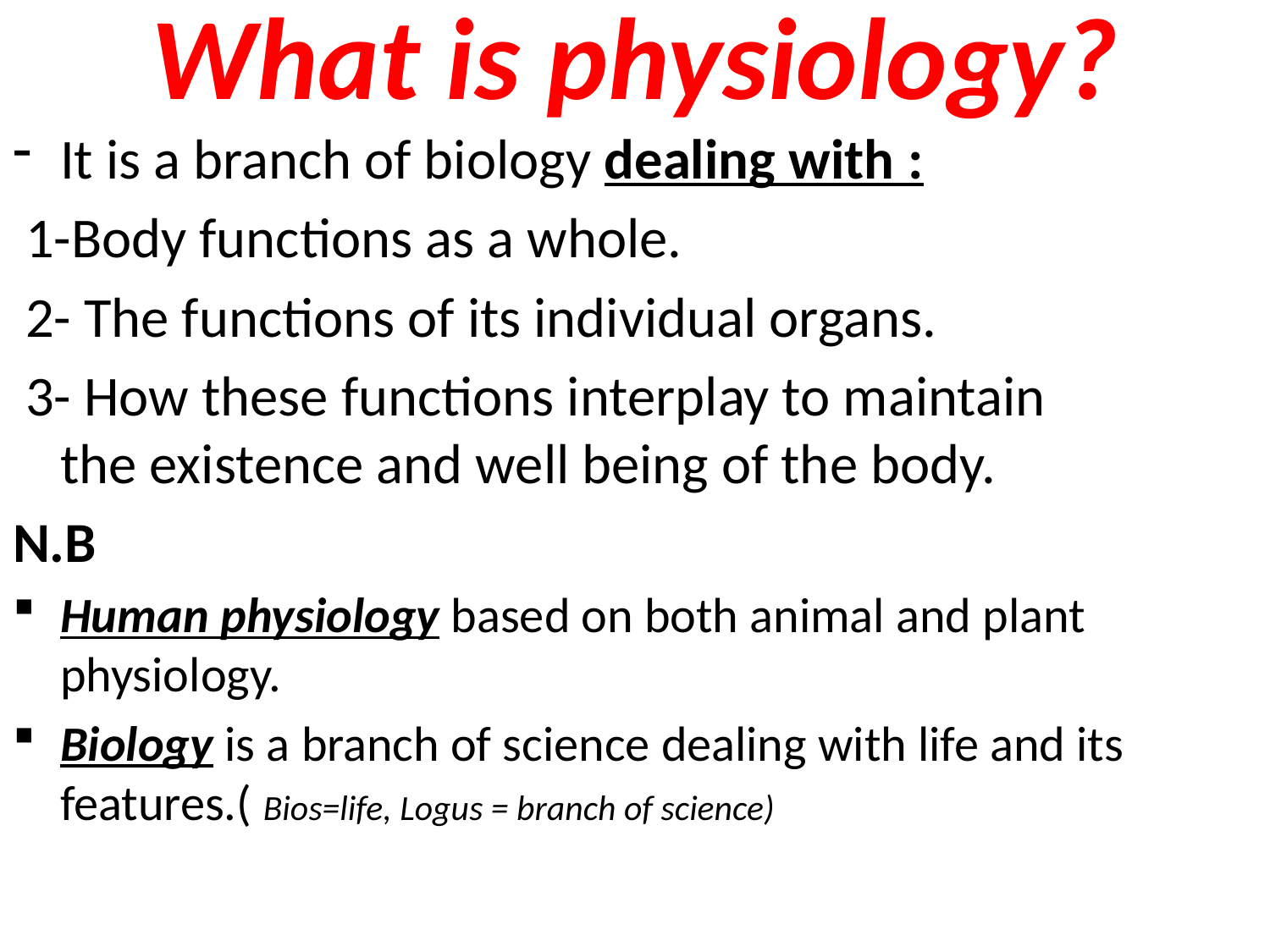

# What is physiology?
It is a branch of biology dealing with :
 1-Body functions as a whole.
 2- The functions of its individual organs.
 3- How these functions interplay to maintain           the existence and well being of the body.
N.B
Human physiology based on both animal and plant physiology.
Biology is a branch of science dealing with life and its features.( Bios=life, Logus = branch of science)